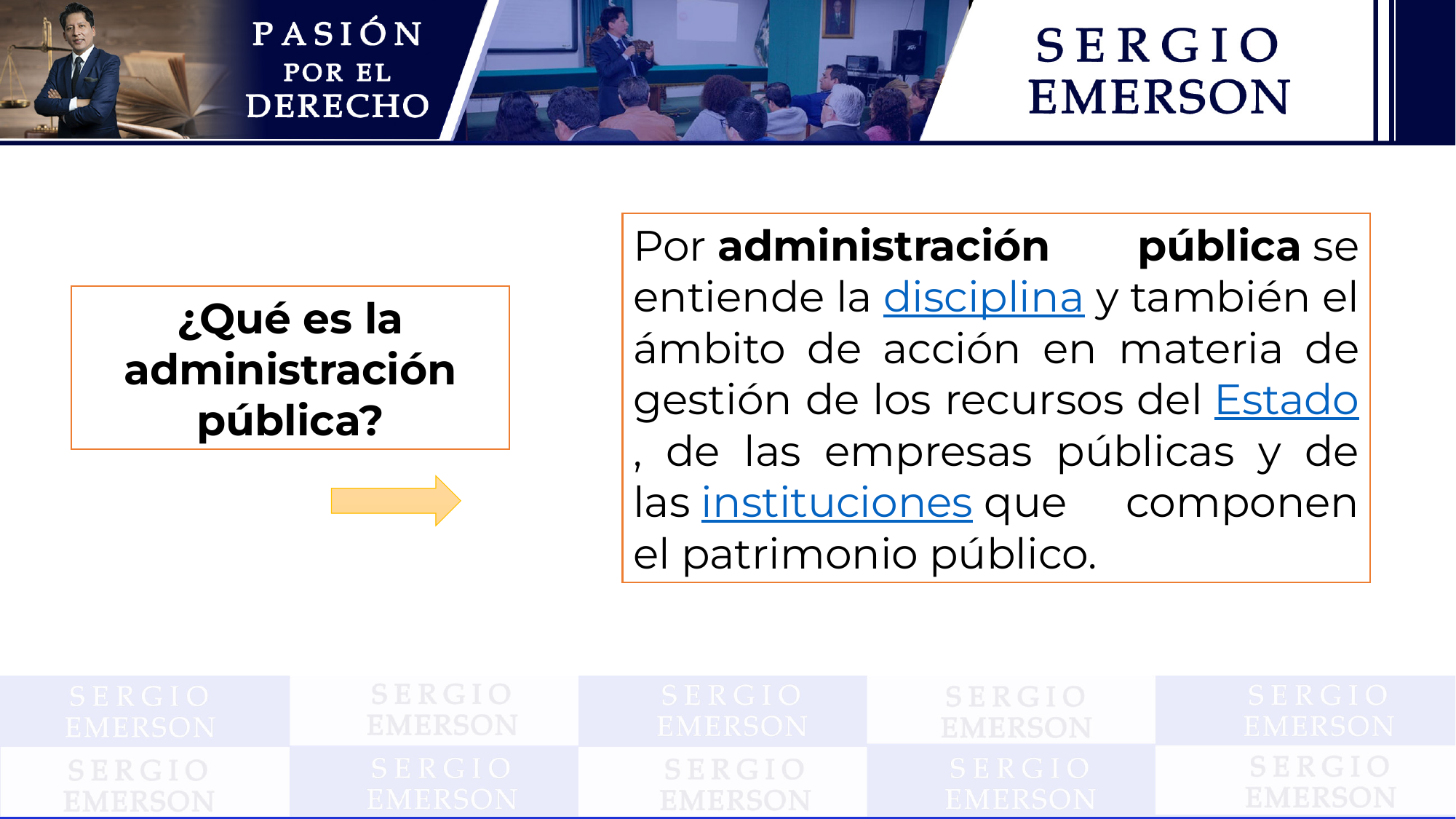

Por administración pública se entiende la disciplina y también el ámbito de acción en materia de gestión de los recursos del Estado, de las empresas públicas y de las instituciones que componen el patrimonio público.
¿Qué es la administración pública?